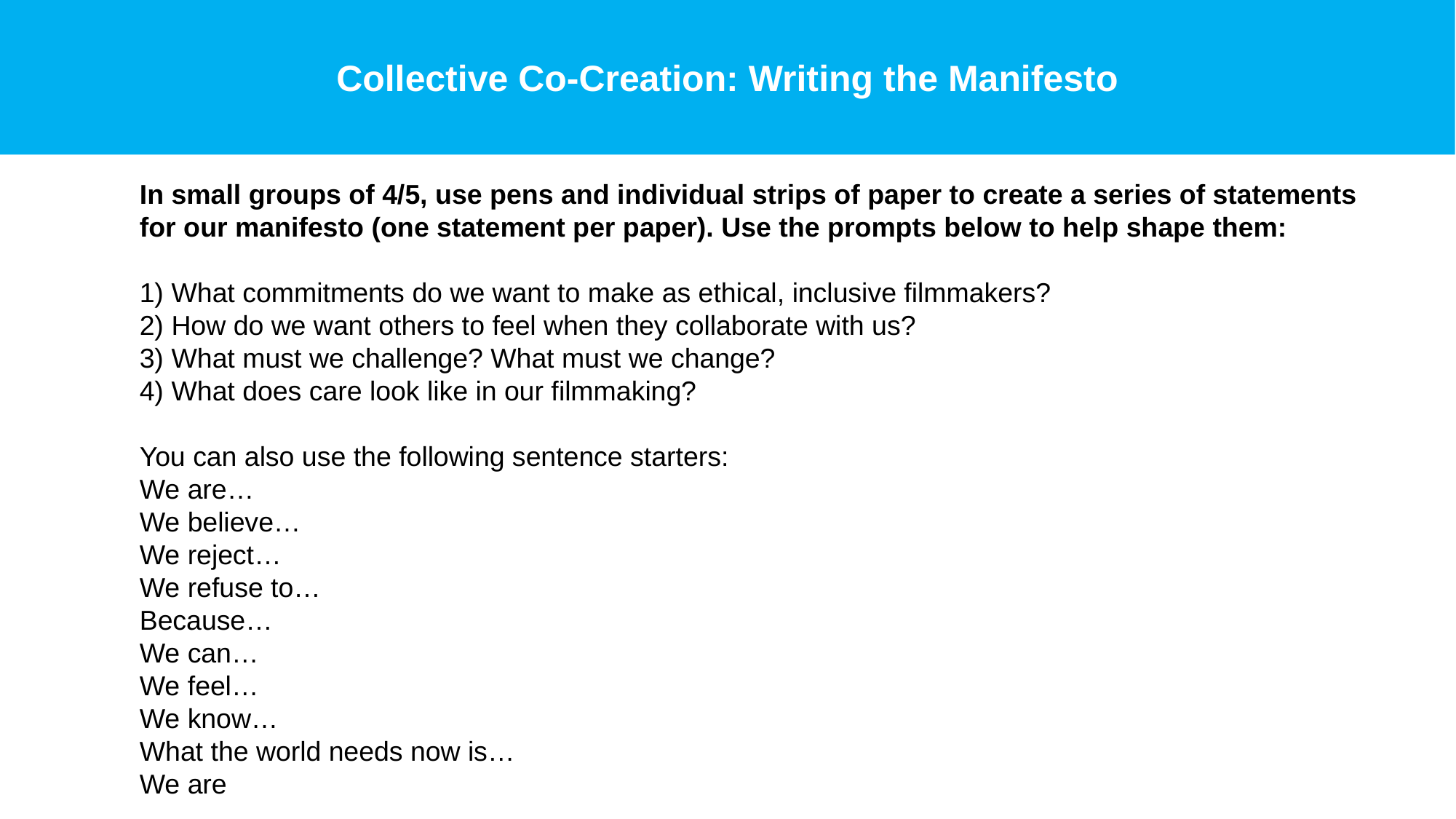

Collective Co-Creation: Writing the Manifesto
In small groups of 4/5, use pens and individual strips of paper to create a series of statements for our manifesto (one statement per paper). Use the prompts below to help shape them:

1) What commitments do we want to make as ethical, inclusive filmmakers?
2) How do we want others to feel when they collaborate with us?
3) What must we challenge? What must we change?
4) What does care look like in our filmmaking?

You can also use the following sentence starters:
We are…
We believe…
We reject…
We refuse to…
Because…
We can…
We feel…
We know…
What the world needs now is…
We are